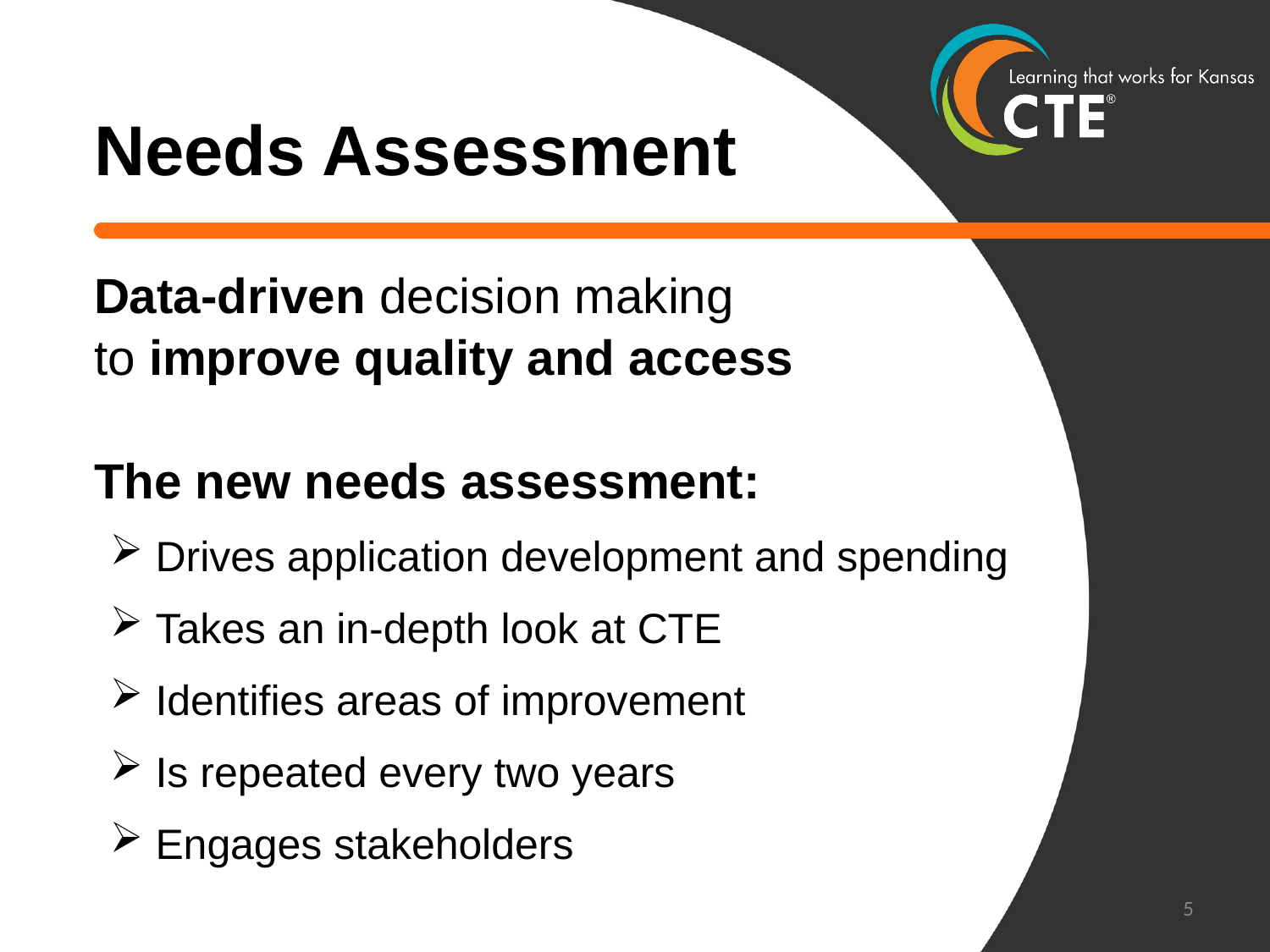

# Needs Assessment
Data-driven decision making
to improve quality and access

The new needs assessment:
 Drives application development and spending
 Takes an in-depth look at CTE
 Identifies areas of improvement
 Is repeated every two years
 Engages stakeholders

5